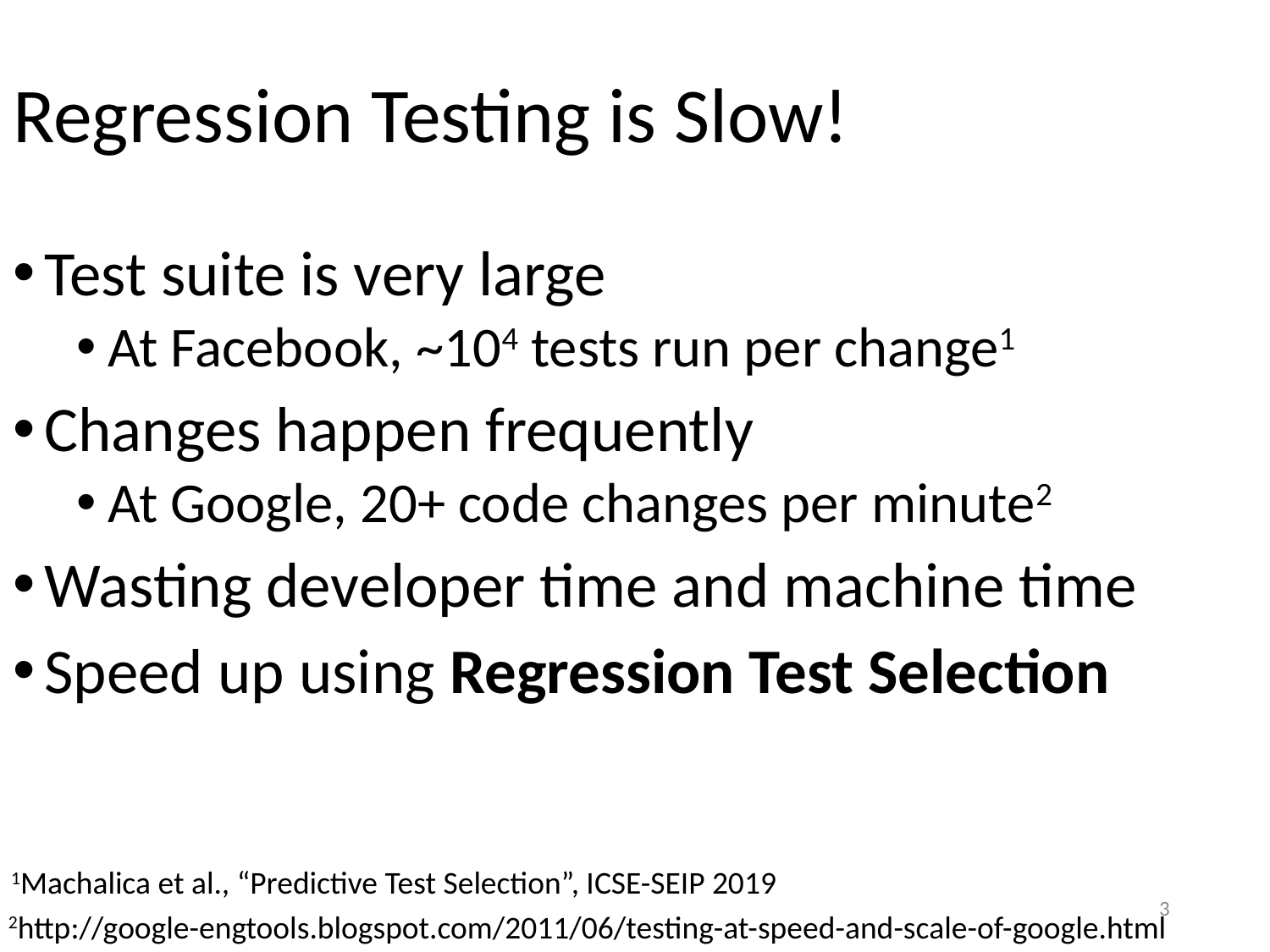

# Regression Testing is Slow!
Test suite is very large
At Facebook, ~104 tests run per change1
Changes happen frequently
At Google, 20+ code changes per minute2
Wasting developer time and machine time
Speed up using Regression Test Selection
1Machalica et al., “Predictive Test Selection”, ICSE-SEIP 2019
3
2http://google-engtools.blogspot.com/2011/06/testing-at-speed-and-scale-of-google.html